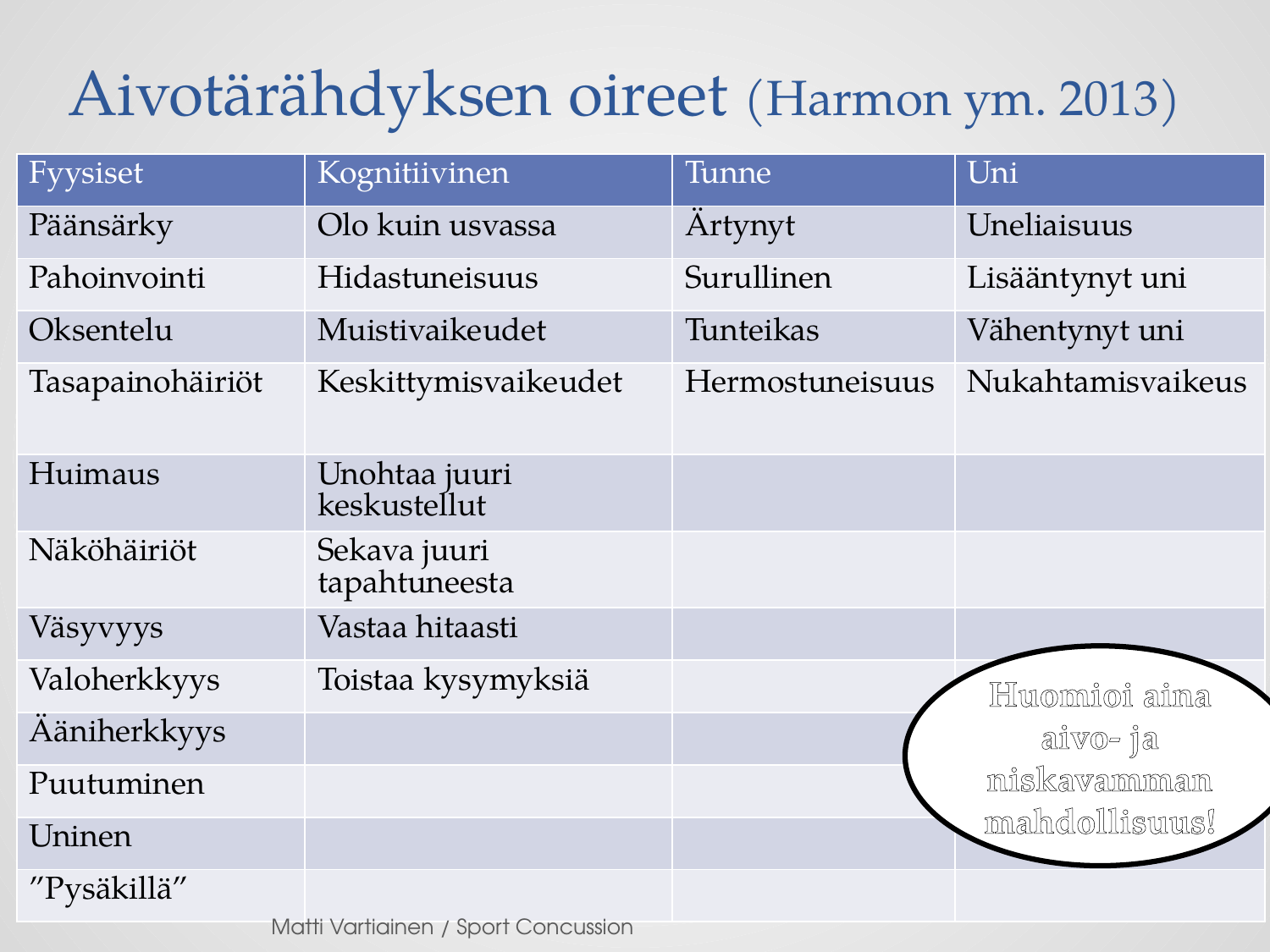

# Aivotärähdyksen oireet (Harmon ym. 2013)
| Fyysiset | Kognitiivinen | Tunne | Uni |
| --- | --- | --- | --- |
| Päänsärky | Olo kuin usvassa | Ärtynyt | Uneliaisuus |
| Pahoinvointi | Hidastuneisuus | Surullinen | Lisääntynyt uni |
| Oksentelu | Muistivaikeudet | Tunteikas | Vähentynyt uni |
| Tasapainohäiriöt | Keskittymisvaikeudet | Hermostuneisuus | Nukahtamisvaikeus |
| Huimaus | Unohtaa juuri keskustellut |  |  |
| Näköhäiriöt | Sekava juuri tapahtuneesta |  |  |
| Väsyvyys | Vastaa hitaasti |  |  |
| Valoherkkyys | Toistaa kysymyksiä |  |  |
| Ääniherkkyys |  |  |  |
| Puutuminen |  |  |  |
| Uninen |  |  |  |
| ”Pysäkillä” |  |  |  |
Huomioi aina
aivo- ja niskavamman mahdollisuus!
18
Matti Vartiainen / Sport Concussion